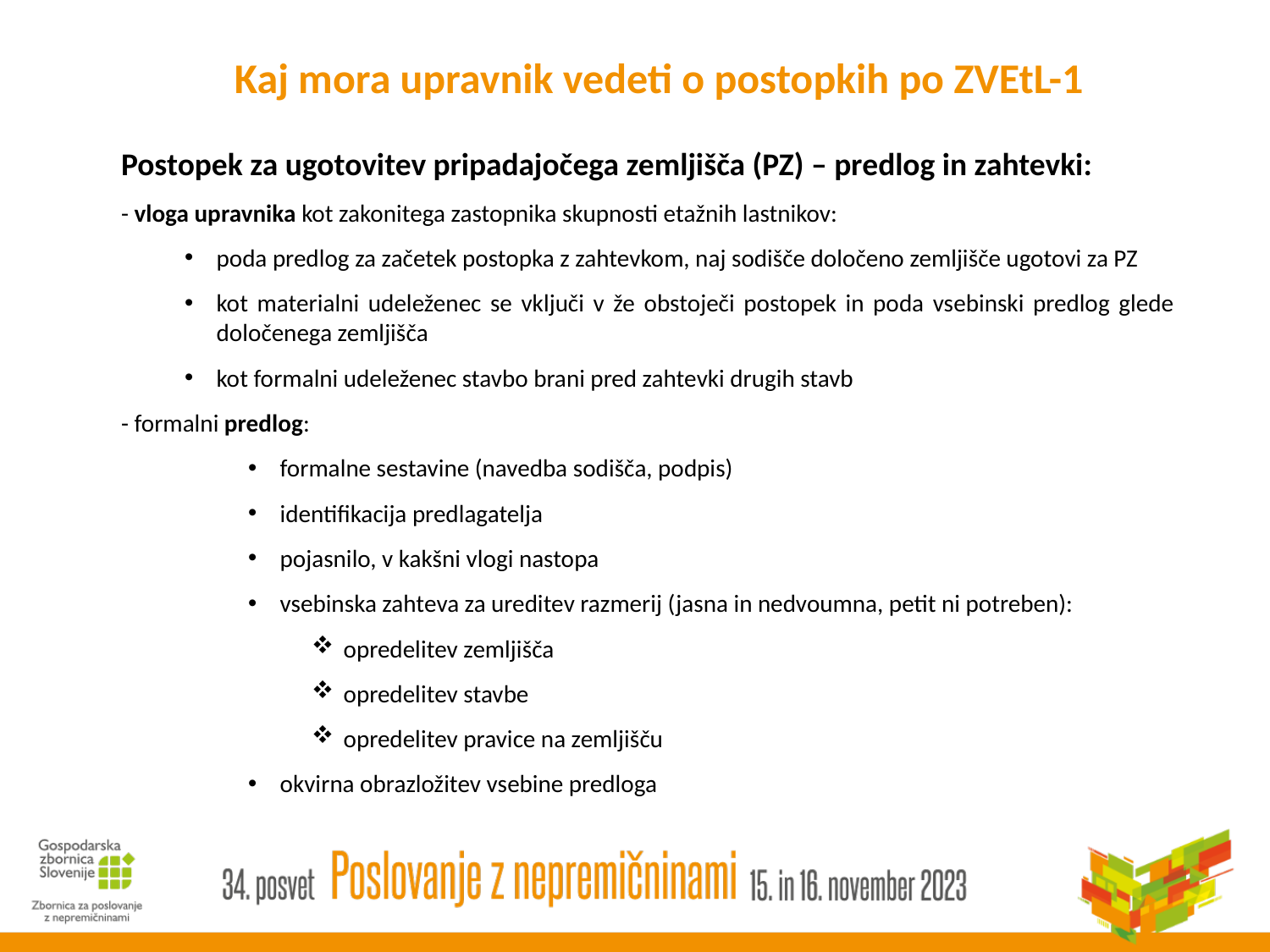

# Kaj mora upravnik vedeti o postopkih po ZVEtL-1

Postopek za ugotovitev pripadajočega zemljišča (PZ) – predlog in zahtevki:
- vloga upravnika kot zakonitega zastopnika skupnosti etažnih lastnikov:
poda predlog za začetek postopka z zahtevkom, naj sodišče določeno zemljišče ugotovi za PZ
kot materialni udeleženec se vključi v že obstoječi postopek in poda vsebinski predlog glede določenega zemljišča
kot formalni udeleženec stavbo brani pred zahtevki drugih stavb
- formalni predlog:
formalne sestavine (navedba sodišča, podpis)
identifikacija predlagatelja
pojasnilo, v kakšni vlogi nastopa
vsebinska zahteva za ureditev razmerij (jasna in nedvoumna, petit ni potreben):
opredelitev zemljišča
opredelitev stavbe
opredelitev pravice na zemljišču
okvirna obrazložitev vsebine predloga

-